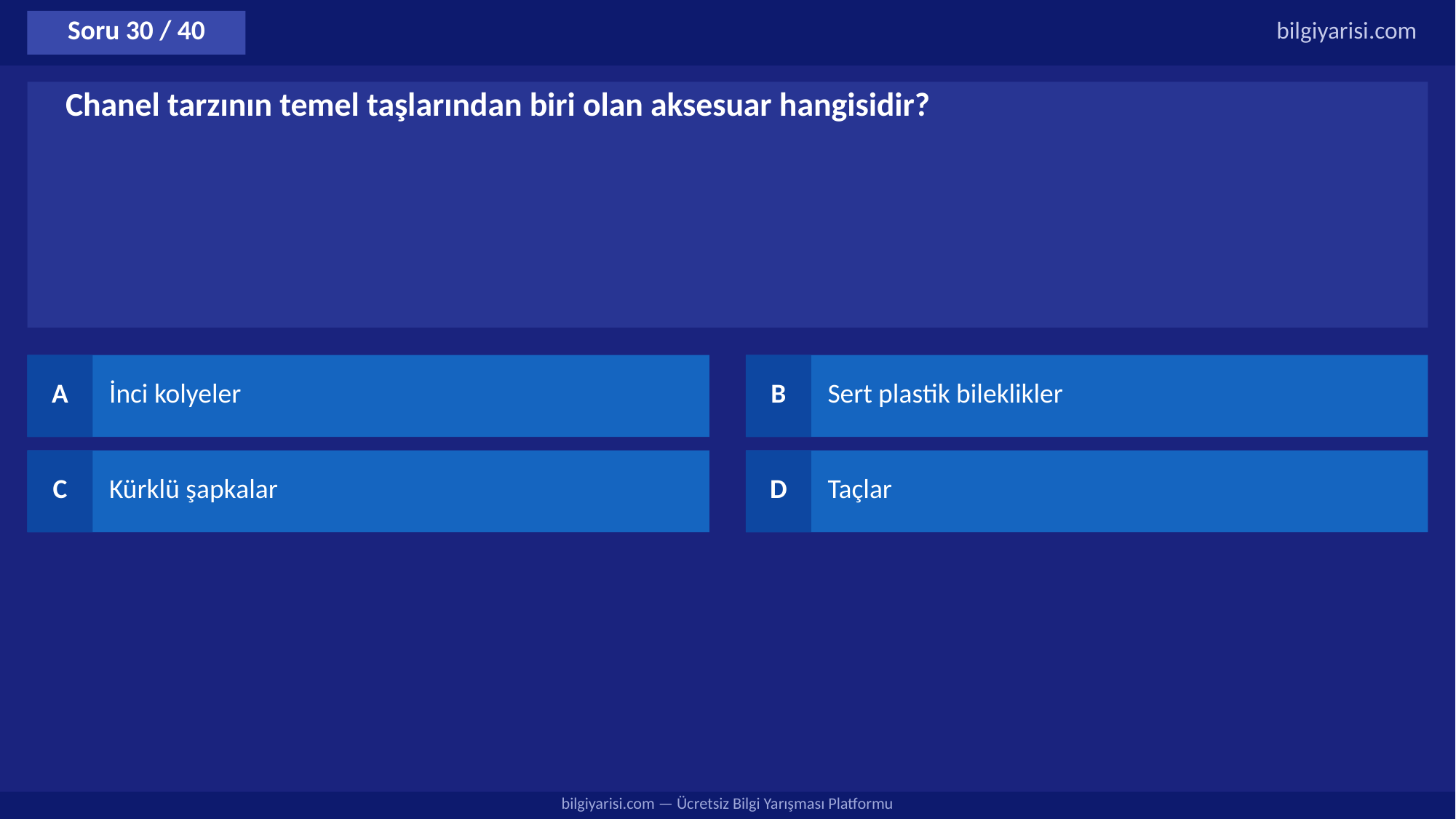

Soru 30 / 40
bilgiyarisi.com

Chanel tarzının temel taşlarından biri olan aksesuar hangisidir?

A
İnci kolyeler

B
Sert plastik bileklikler

C
Kürklü şapkalar

D
Taçlar
bilgiyarisi.com — Ücretsiz Bilgi Yarışması Platformu